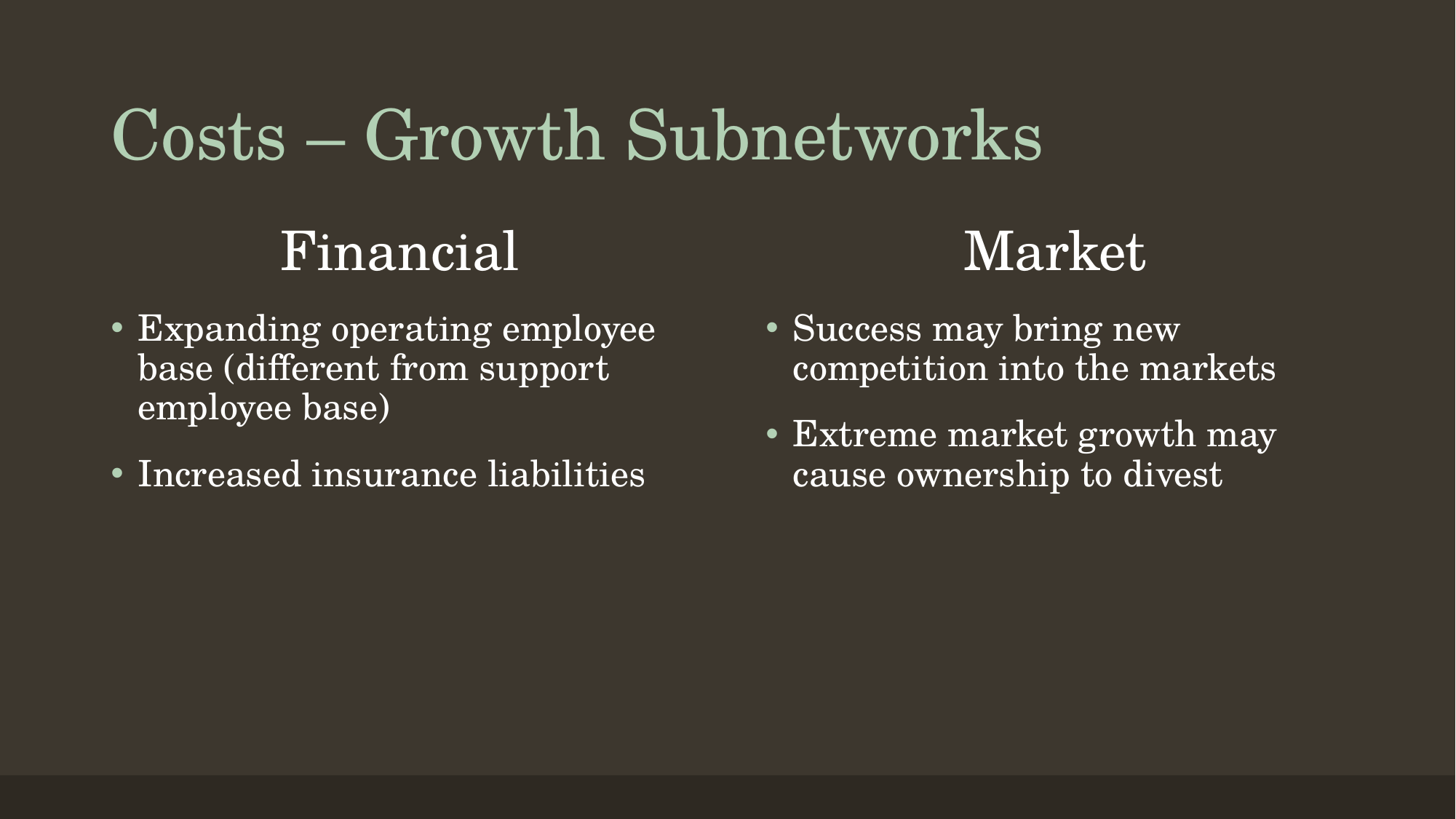

# Costs – Growth Subnetworks
Financial
Expanding operating employee base (different from support employee base)
Increased insurance liabilities
Market
Success may bring new competition into the markets
Extreme market growth may cause ownership to divest